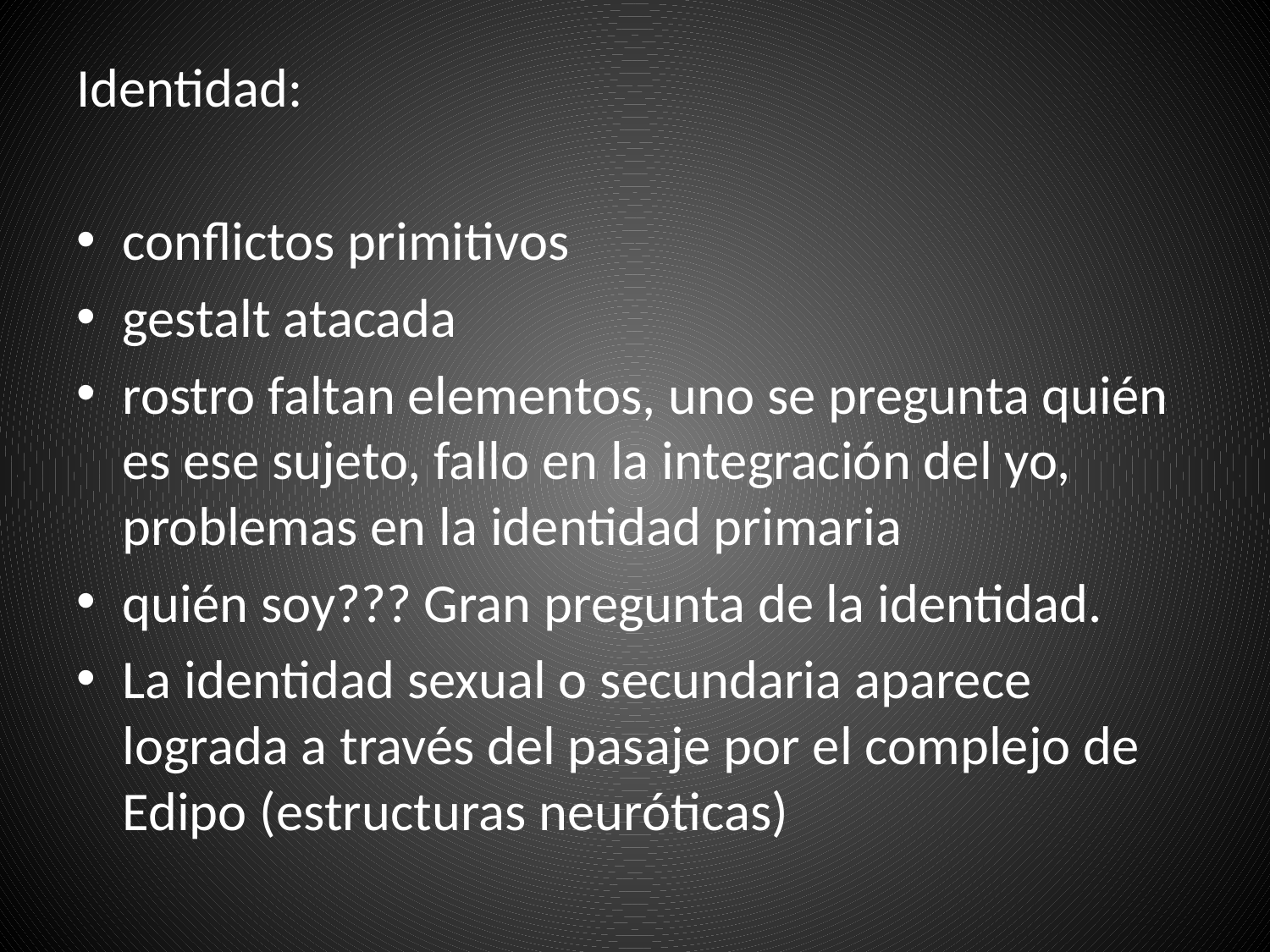

Identidad:

conflictos primitivos
gestalt atacada
rostro faltan elementos, uno se pregunta quién es ese sujeto, fallo en la integración del yo, problemas en la identidad primaria
quién soy??? Gran pregunta de la identidad.
La identidad sexual o secundaria aparece lograda a través del pasaje por el complejo de Edipo (estructuras neuróticas)